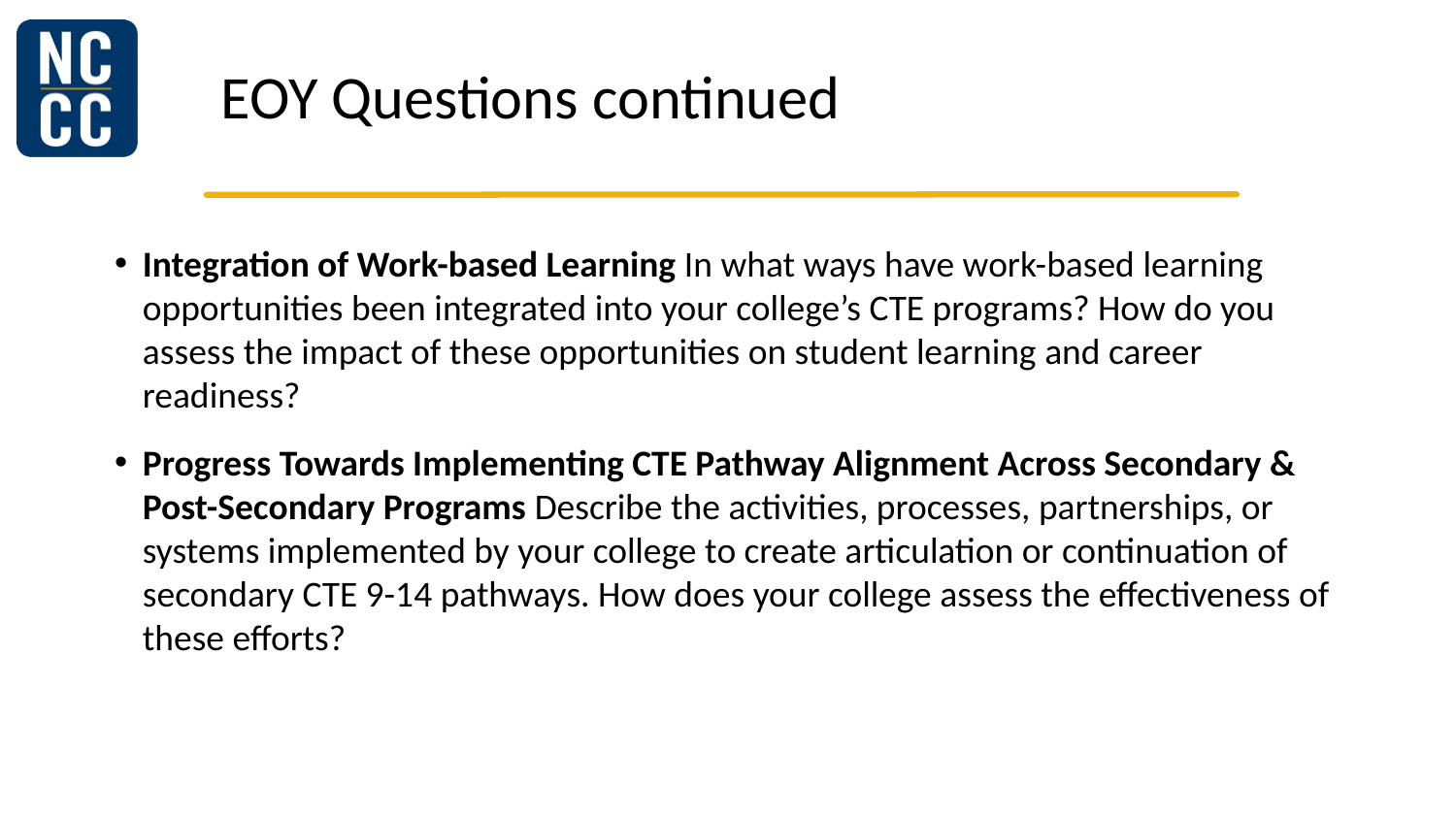

# EOY Questions continued
Integration of Work-based Learning In what ways have work-based learning opportunities been integrated into your college’s CTE programs? How do you assess the impact of these opportunities on student learning and career readiness?
Progress Towards Implementing CTE Pathway Alignment Across Secondary & Post-Secondary Programs Describe the activities, processes, partnerships, or systems implemented by your college to create articulation or continuation of secondary CTE 9-14 pathways. How does your college assess the effectiveness of these efforts?